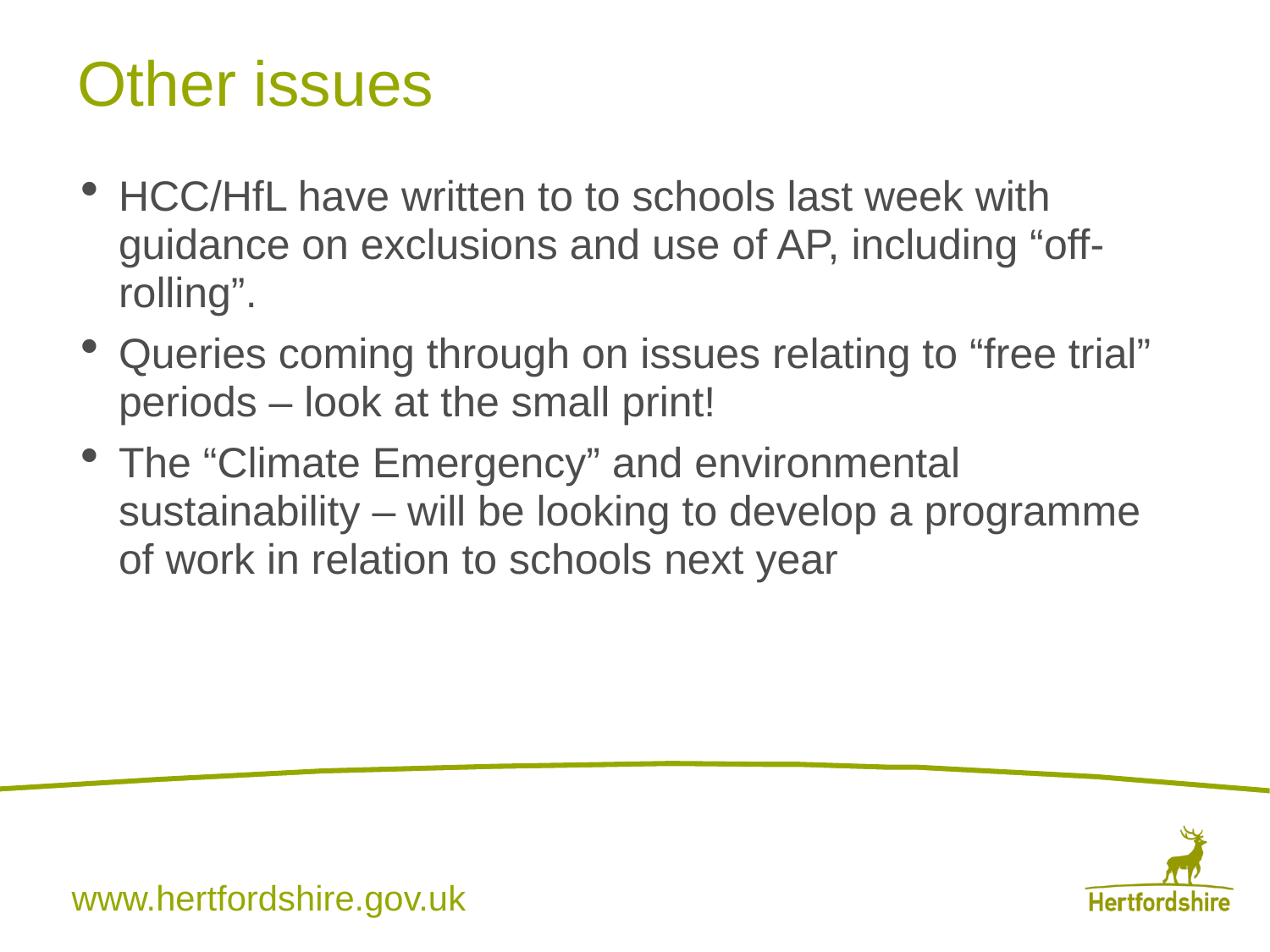

# Other issues
HCC/HfL have written to to schools last week with guidance on exclusions and use of AP, including “off-rolling”.
Queries coming through on issues relating to “free trial” periods – look at the small print!
The “Climate Emergency” and environmental sustainability – will be looking to develop a programme of work in relation to schools next year